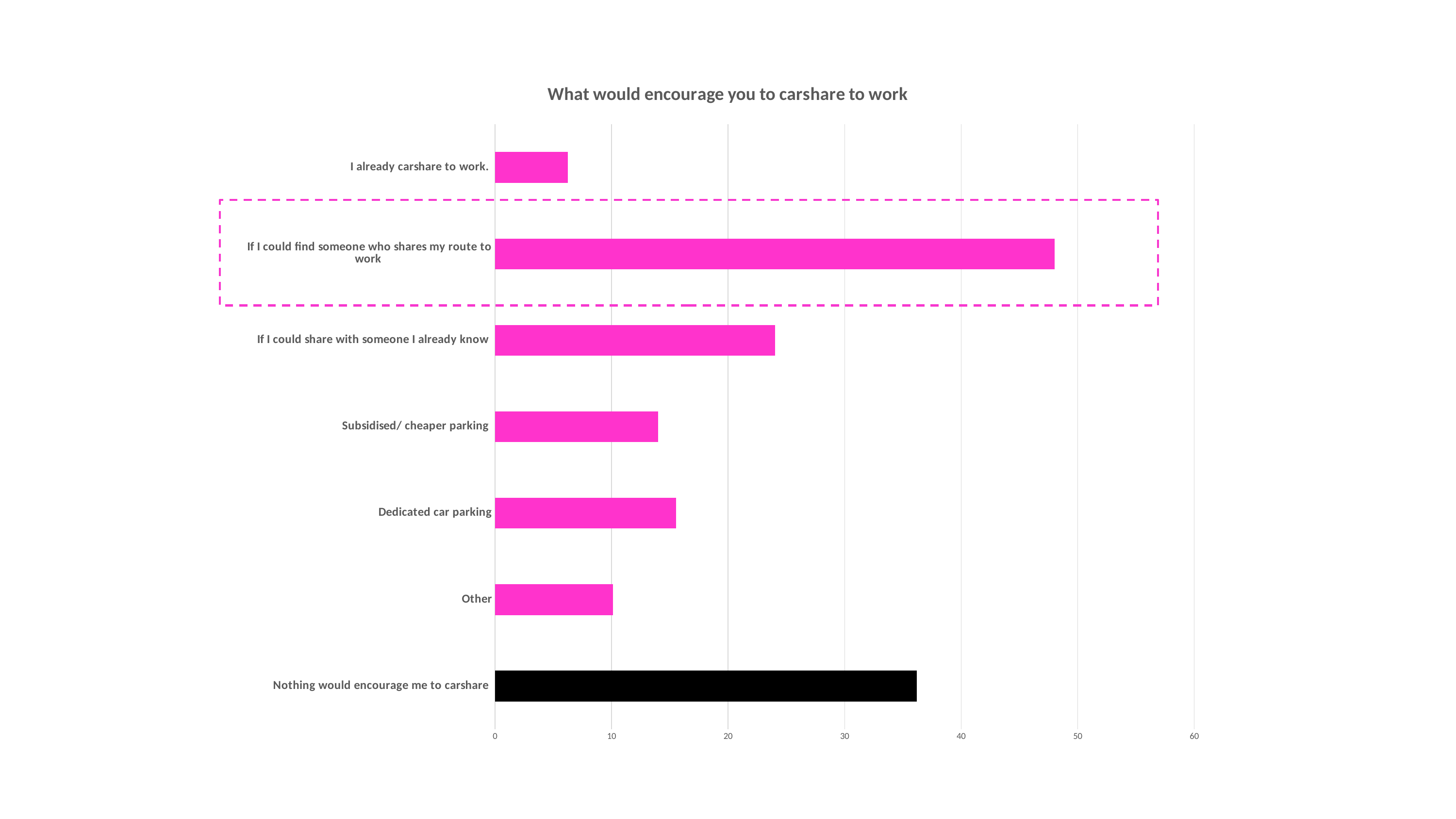

### Chart: What would encourage you to carshare to work

| Category |  |
|---|---|
| Nothing would encourage me to carshare  | 36.20253164556962 |
| Other | 10.126582278481013 |
| Dedicated car parking | 15.527426160337553 |
| Subsidised/ cheaper parking  | 14.0084388185654 |
| If I could share with someone I already know  | 24.050632911392405 |
| If I could find someone who shares my route to work  | 48.016877637130804 |
| I already carshare to work.  | 6.244725738396625 |